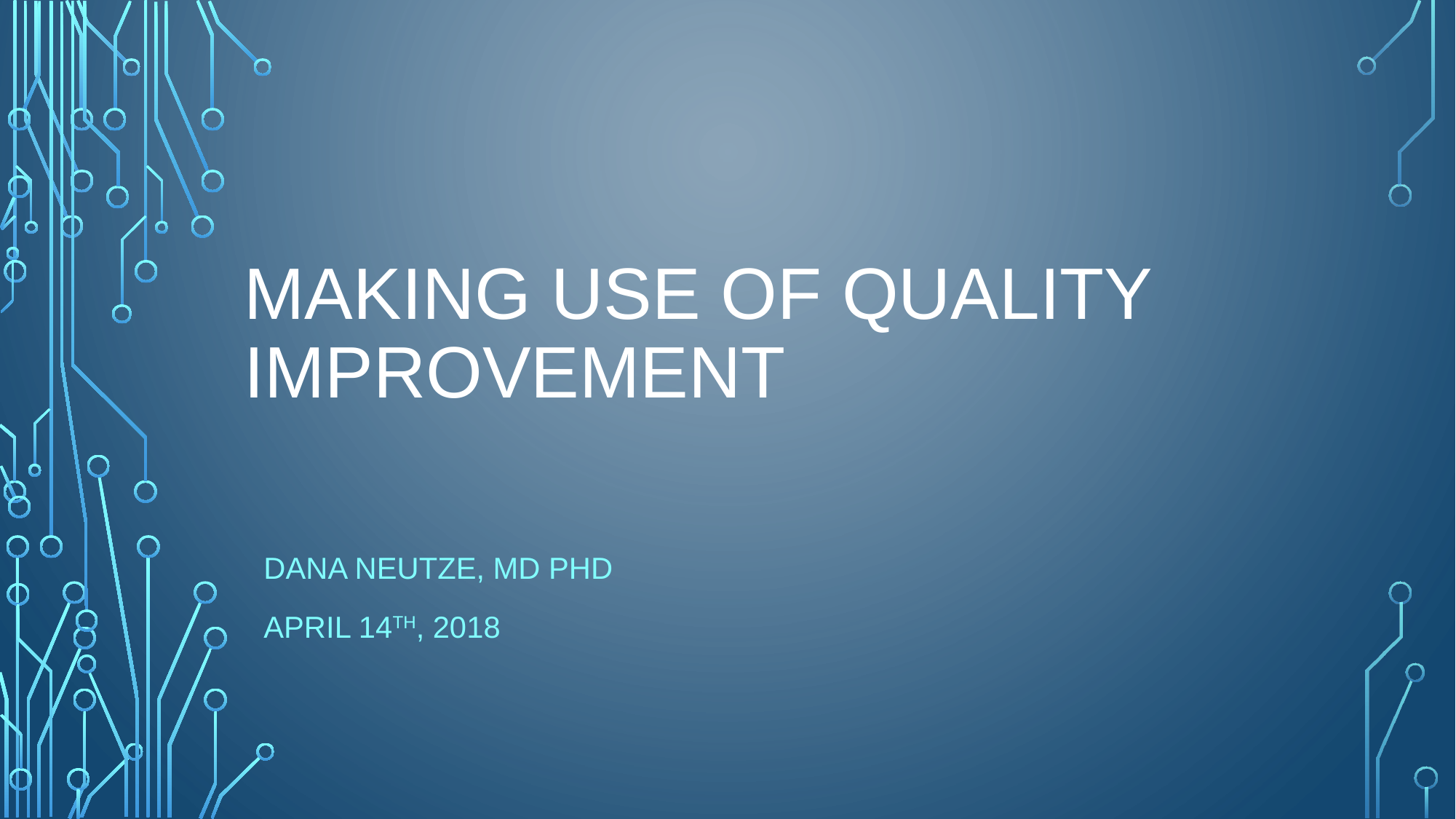

# Making use of Quality Improvement
Dana Neutze, MD PhD
April 14th, 2018